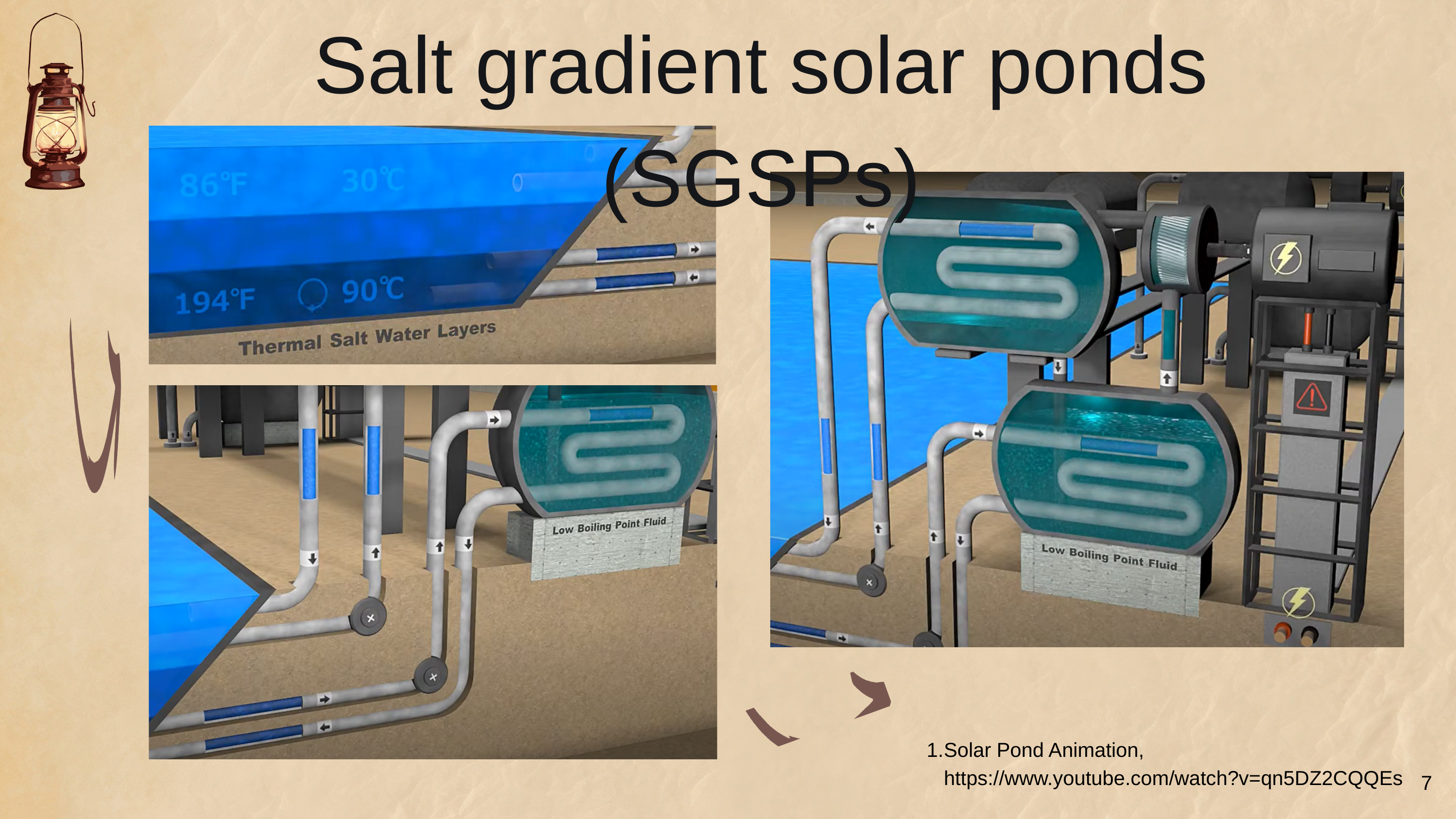

Salt gradient solar ponds (SGSPs)

Solar Pond Animation, https://www.youtube.com/watch?v=qn5DZ2CQQEs
7